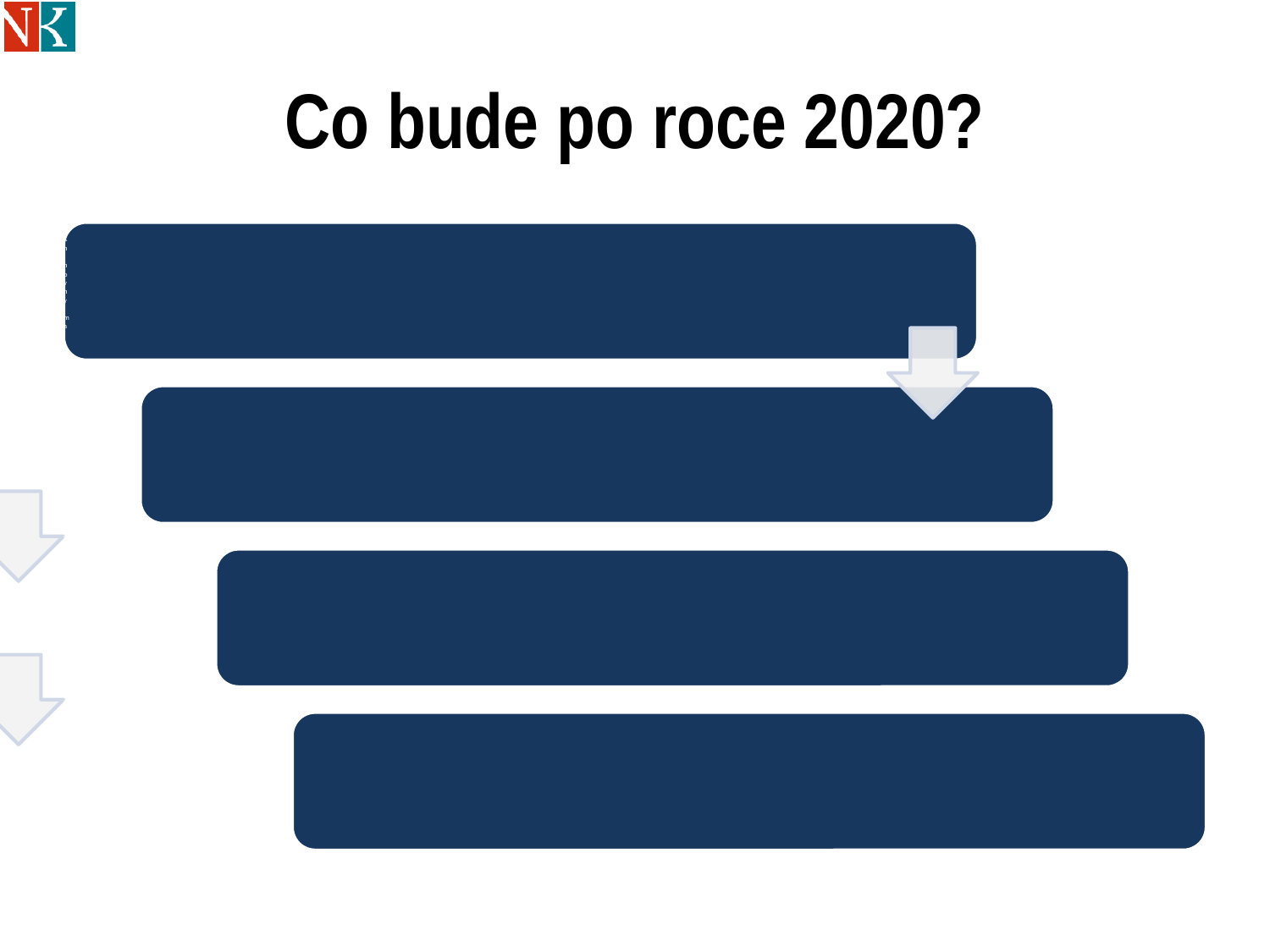

# Co bude po roce 2020?
Knihovny mají poprvé v historii konkurenci ve svých hlavních funkcích